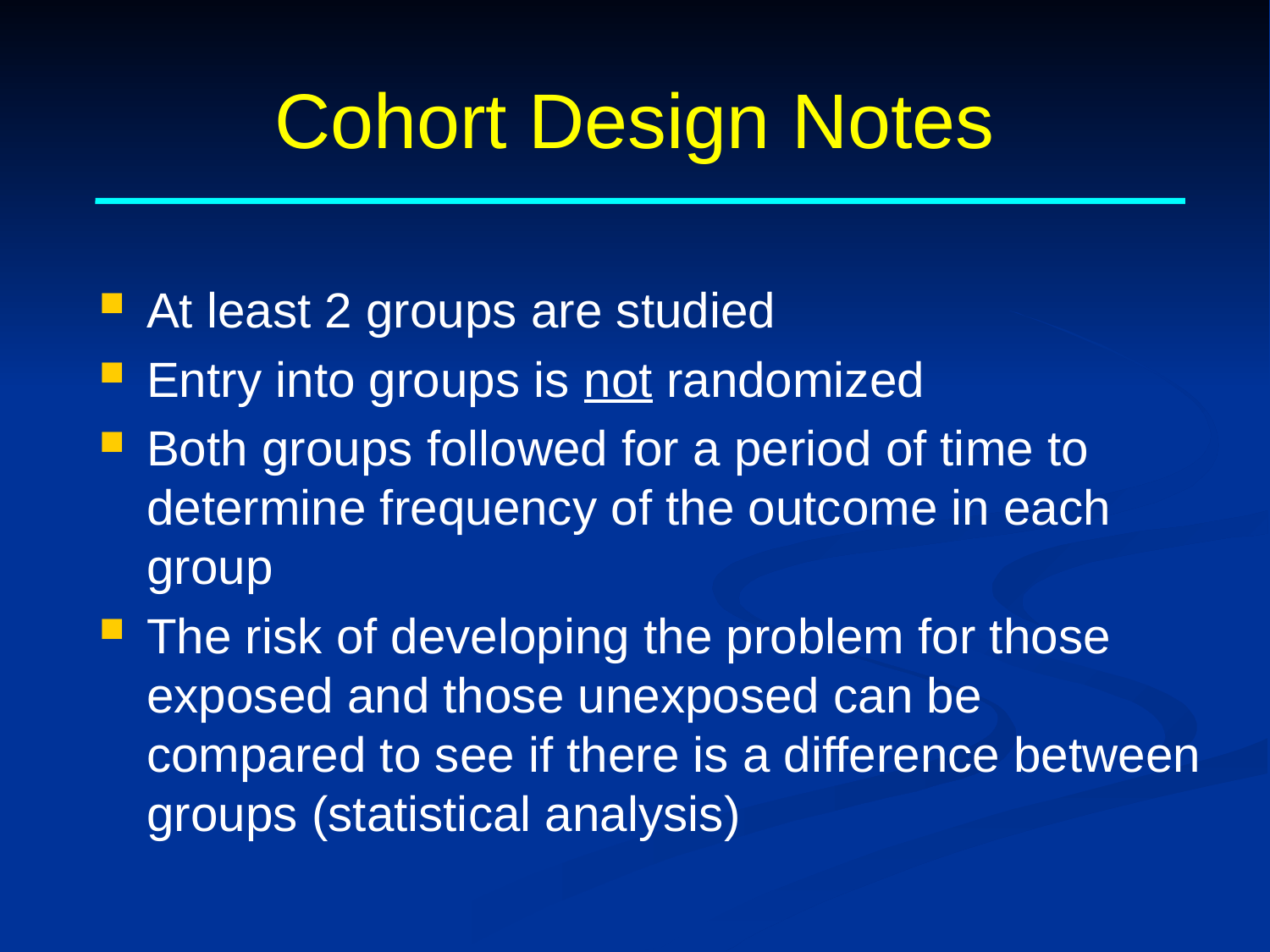

# Cohort Design Notes
At least 2 groups are studied
Entry into groups is not randomized
Both groups followed for a period of time to determine frequency of the outcome in each group
The risk of developing the problem for those exposed and those unexposed can be compared to see if there is a difference between groups (statistical analysis)